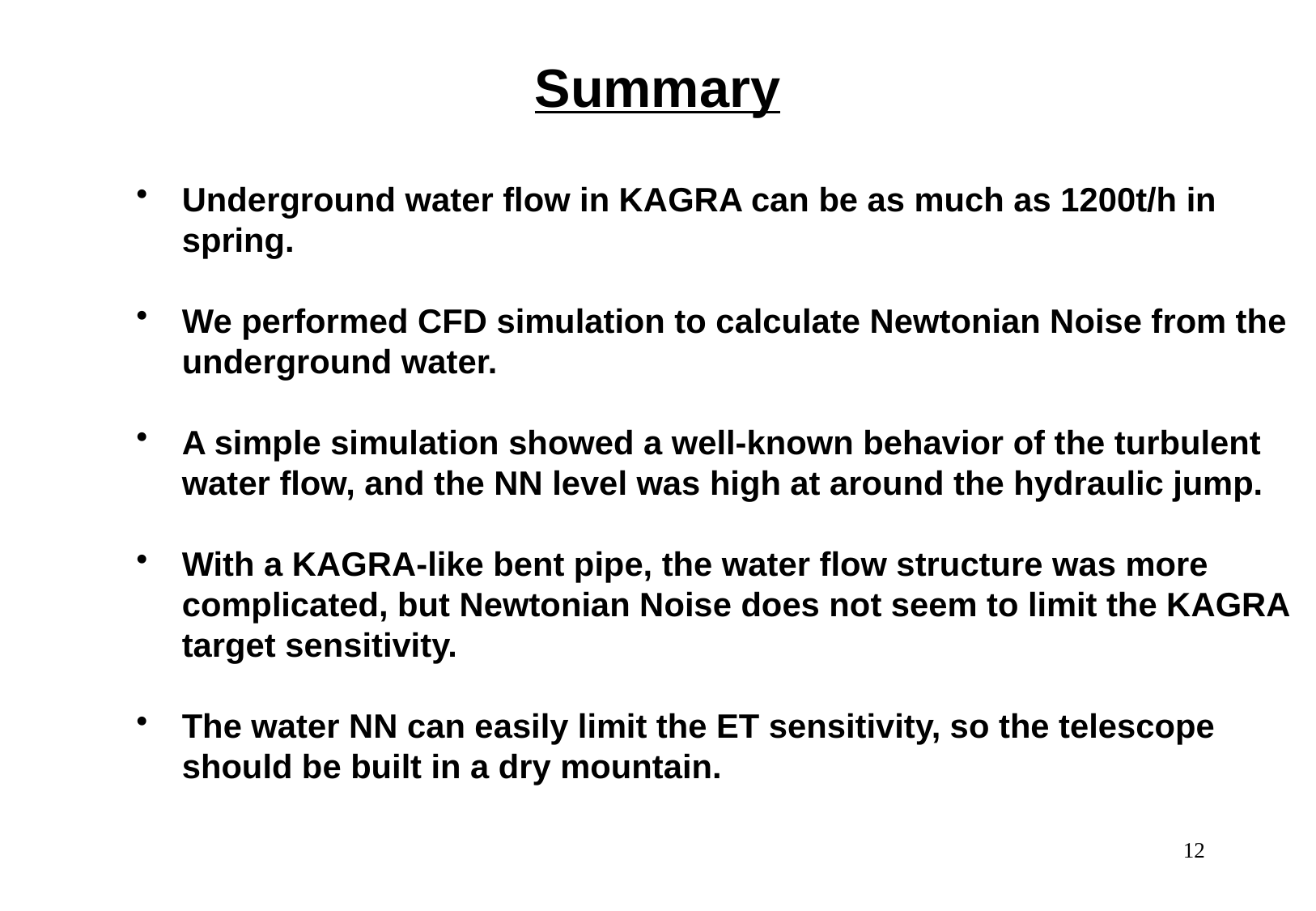

# Summary
Underground water flow in KAGRA can be as much as 1200t/h in spring.

We performed CFD simulation to calculate Newtonian Noise from the underground water.

A simple simulation showed a well-known behavior of the turbulent water flow, and the NN level was high at around the hydraulic jump.

With a KAGRA-like bent pipe, the water flow structure was more complicated, but Newtonian Noise does not seem to limit the KAGRA target sensitivity.

The water NN can easily limit the ET sensitivity, so the telescope should be built in a dry mountain.
12